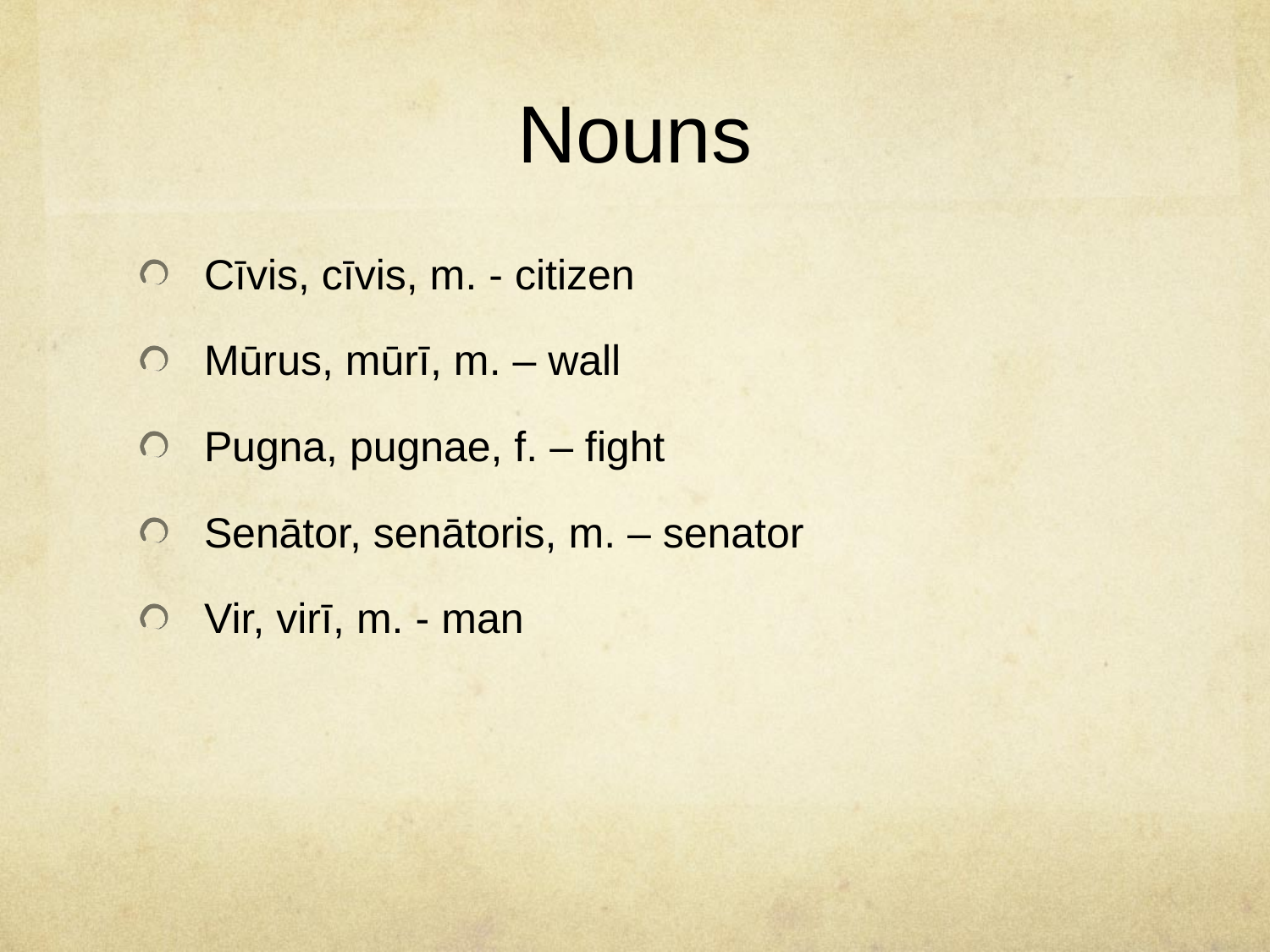

# Nouns
Cīvis, cīvis, m. - citizen
Mūrus, mūrī, m. – wall
Pugna, pugnae, f. – fight
Senātor, senātoris, m. – senator
Vir, virī, m. - man